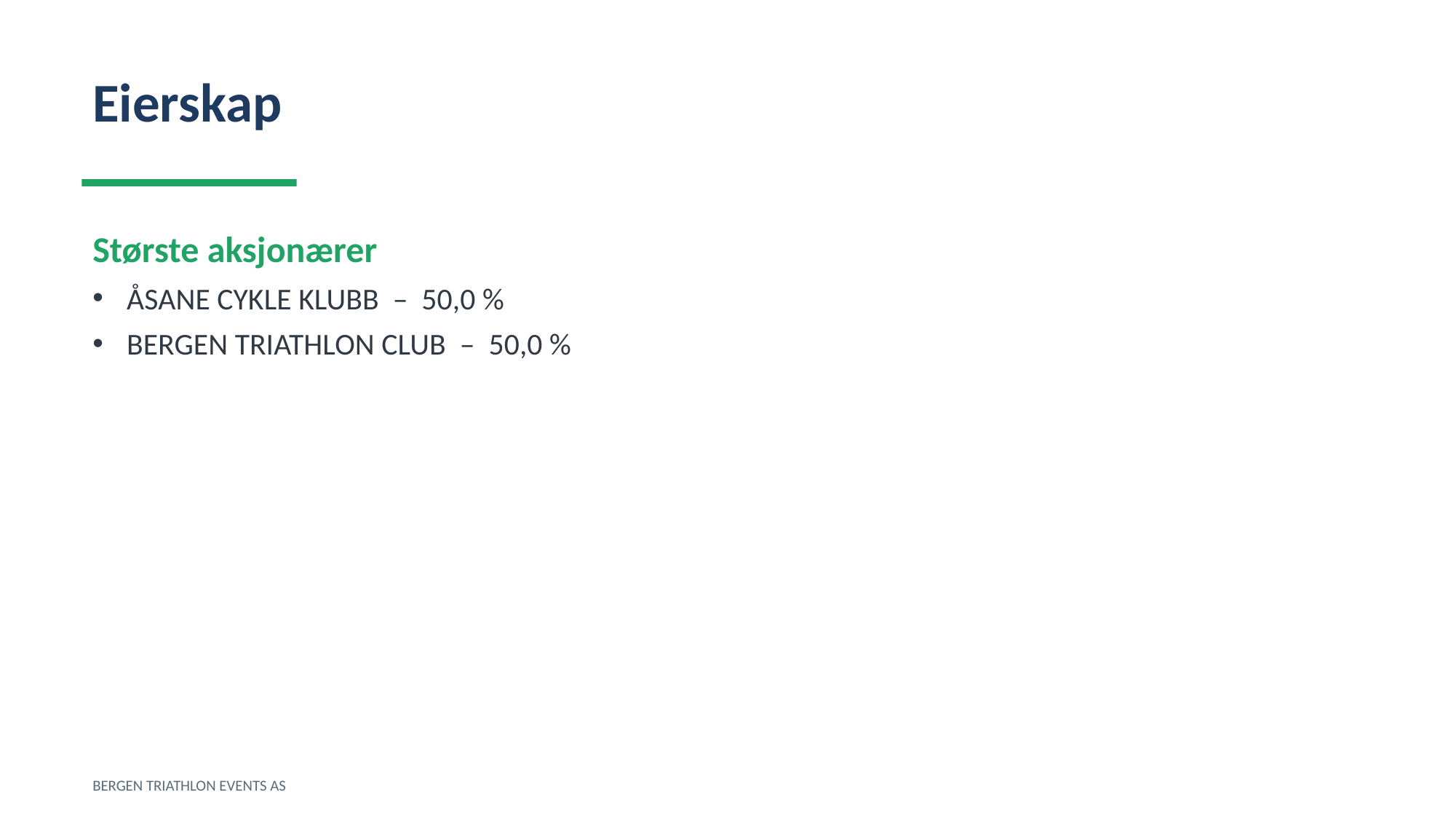

Eierskap

Største aksjonærer
ÅSANE CYKLE KLUBB  –  50,0 %
BERGEN TRIATHLON CLUB  –  50,0 %
BERGEN TRIATHLON EVENTS AS